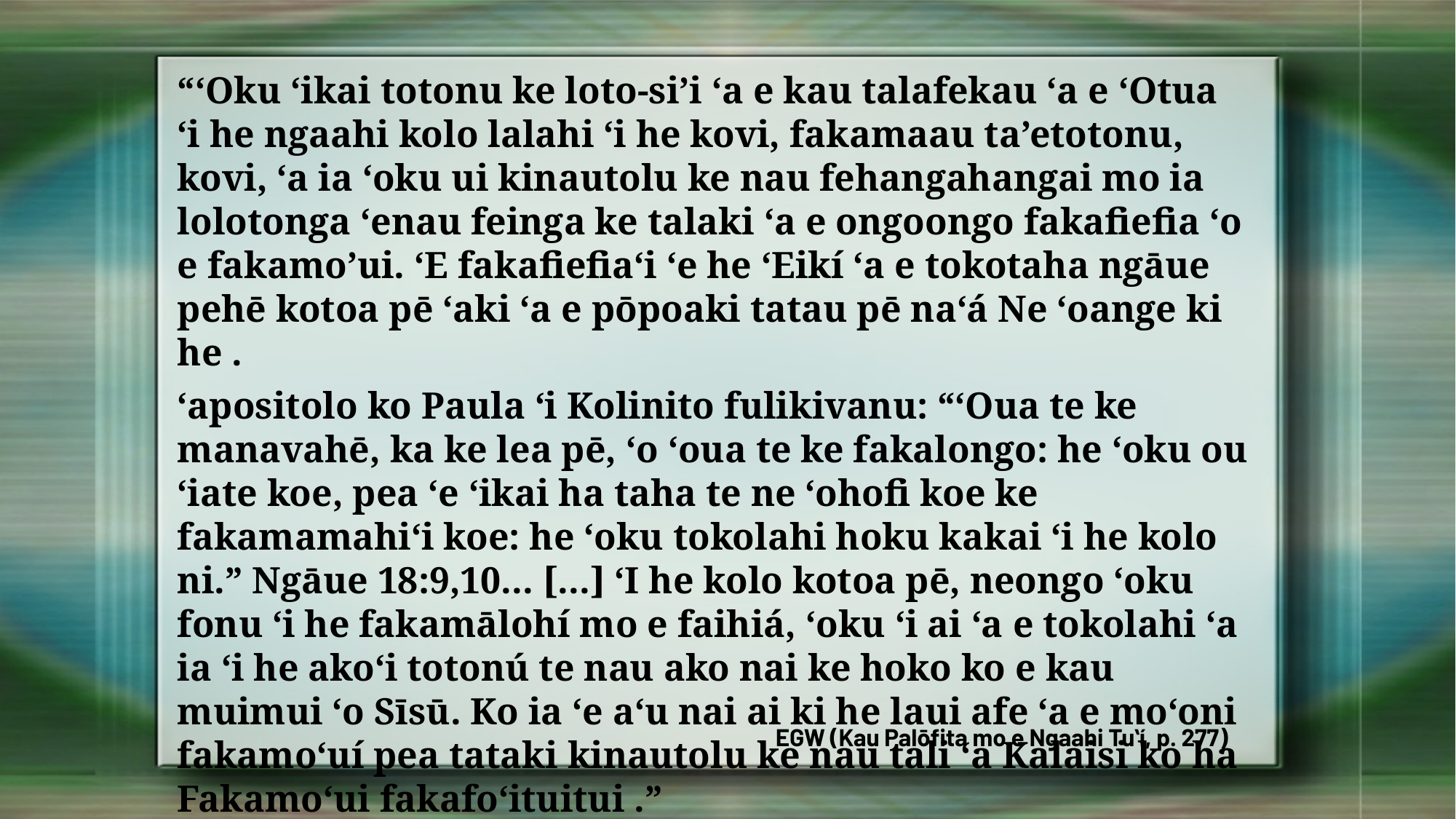

“‘Oku ‘ikai totonu ke loto-si’i ‘a e kau talafekau ‘a e ‘Otua ‘i he ngaahi kolo lalahi ‘i he kovi, fakamaau ta’etotonu, kovi, ‘a ia ‘oku ui kinautolu ke nau fehangahangai mo ia lolotonga ‘enau feinga ke talaki ‘a e ongoongo fakafiefia ‘o e fakamo’ui. ʻE fakafiefiaʻi ʻe he ʻEikí ʻa e tokotaha ngāue pehē kotoa pē ʻaki ʻa e pōpoaki tatau pē naʻá Ne ʻoange ki he .
‘apositolo ko Paula ‘i Kolinito fulikivanu: “‘Oua te ke manavahē, ka ke lea pē, ‘o ‘oua te ke fakalongo: he ‘oku ou ‘iate koe, pea ‘e ‘ikai ha taha te ne ‘ohofi koe ke fakamamahi‘i koe: he ‘oku tokolahi hoku kakai ‘i he kolo ni.” Ngāue 18:9,10... [...] ‘I he kolo kotoa pē, neongo ‘oku fonu ‘i he fakamālohí mo e faihiá, ‘oku ‘i ai ‘a e tokolahi ‘a ia ‘i he ako‘i totonú te nau ako nai ke hoko ko e kau muimui ‘o Sīsū. Ko ia ‘e a‘u nai ai ki he laui afe ‘a e mo‘oni fakamo‘uí pea tataki kinautolu ke nau tali ‘a Kalaisi ko ha Fakamo‘ui fakafo‘ituitui .”
EGW (Kau Palōfita mo e Ngaahi Tuʻí, p. 277)